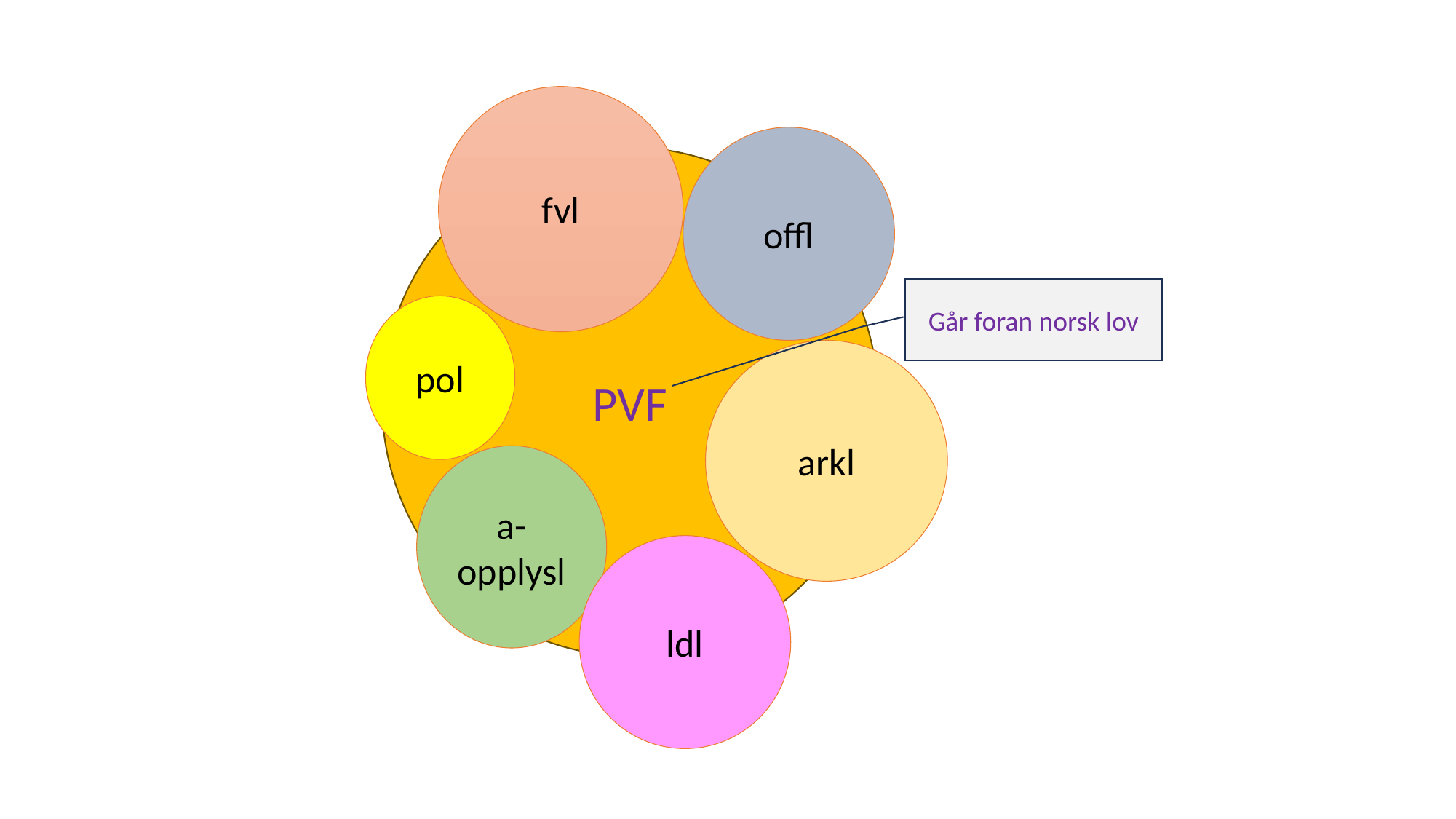

fvl
offl
arkl
a-opplysl
ldl
PVF
Går foran norsk lov
pol